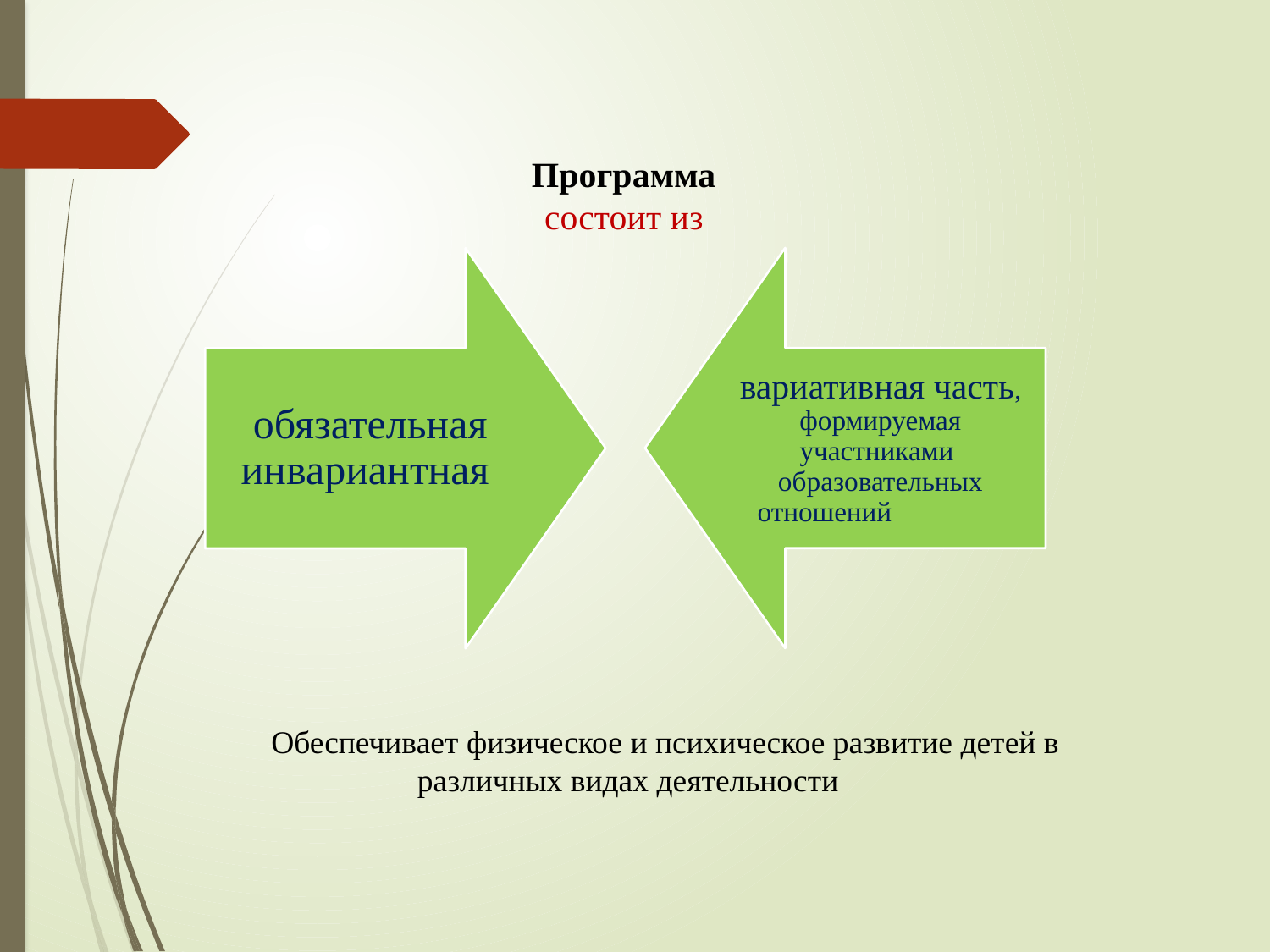

Программа
состоит из
обязательная инвариантная
вариативная часть, формируемая участниками  образовательных отношений
Обеспечивает физическое и психическое развитие детей в различных видах деятельности